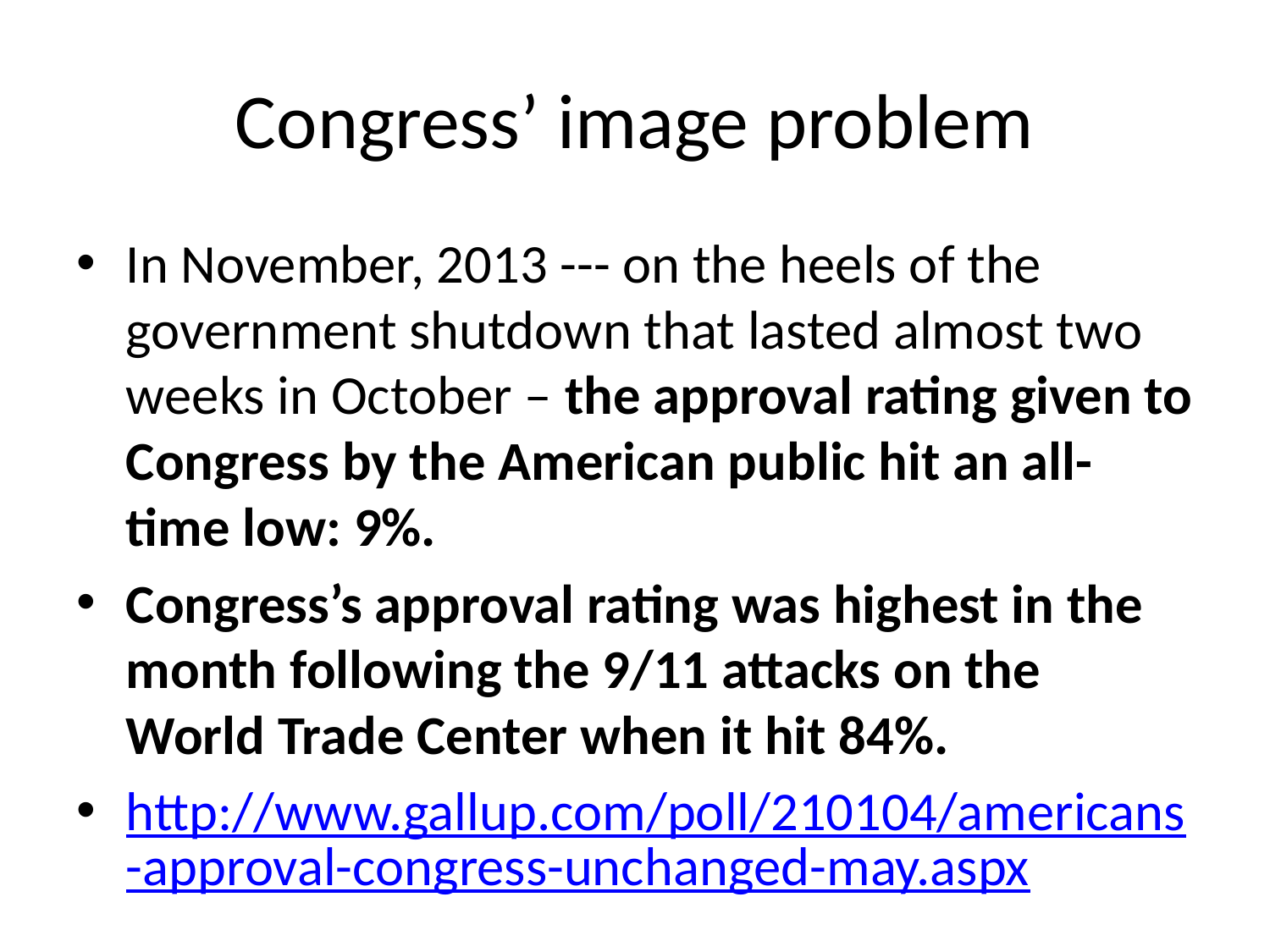

# Congress’ image problem
In November, 2013 --- on the heels of the government shutdown that lasted almost two weeks in October – the approval rating given to Congress by the American public hit an all-time low: 9%.
Congress’s approval rating was highest in the month following the 9/11 attacks on the World Trade Center when it hit 84%.
http://www.gallup.com/poll/210104/americans-approval-congress-unchanged-may.aspx